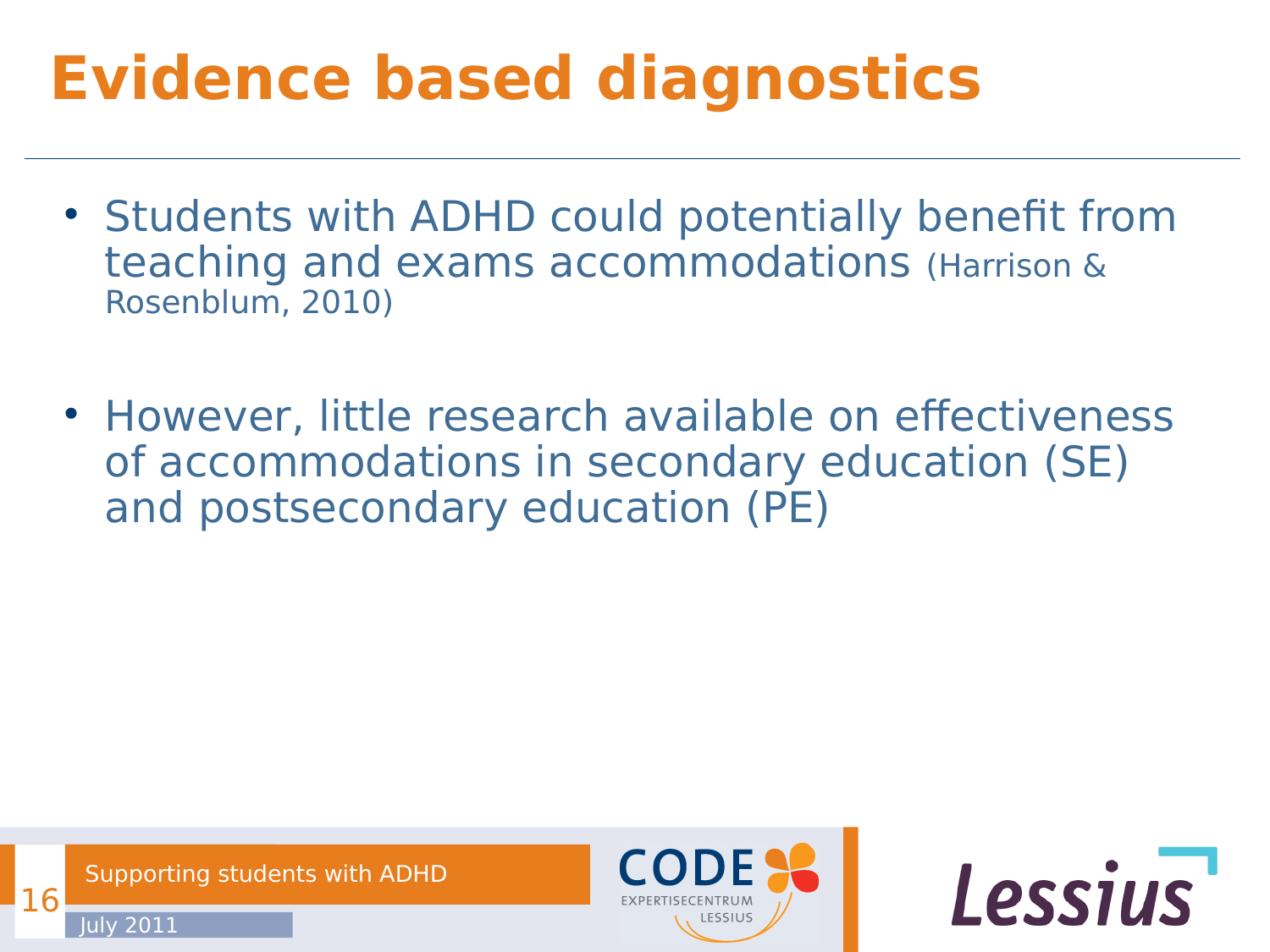

# Evidence based diagnostics
Students with ADHD could potentially benefit from teaching and exams accommodations (Harrison & Rosenblum, 2010)

However, little research available on effectiveness of accommodations in secondary education (SE) and postsecondary education (PE)

16
Supporting students with ADHD
July 2011